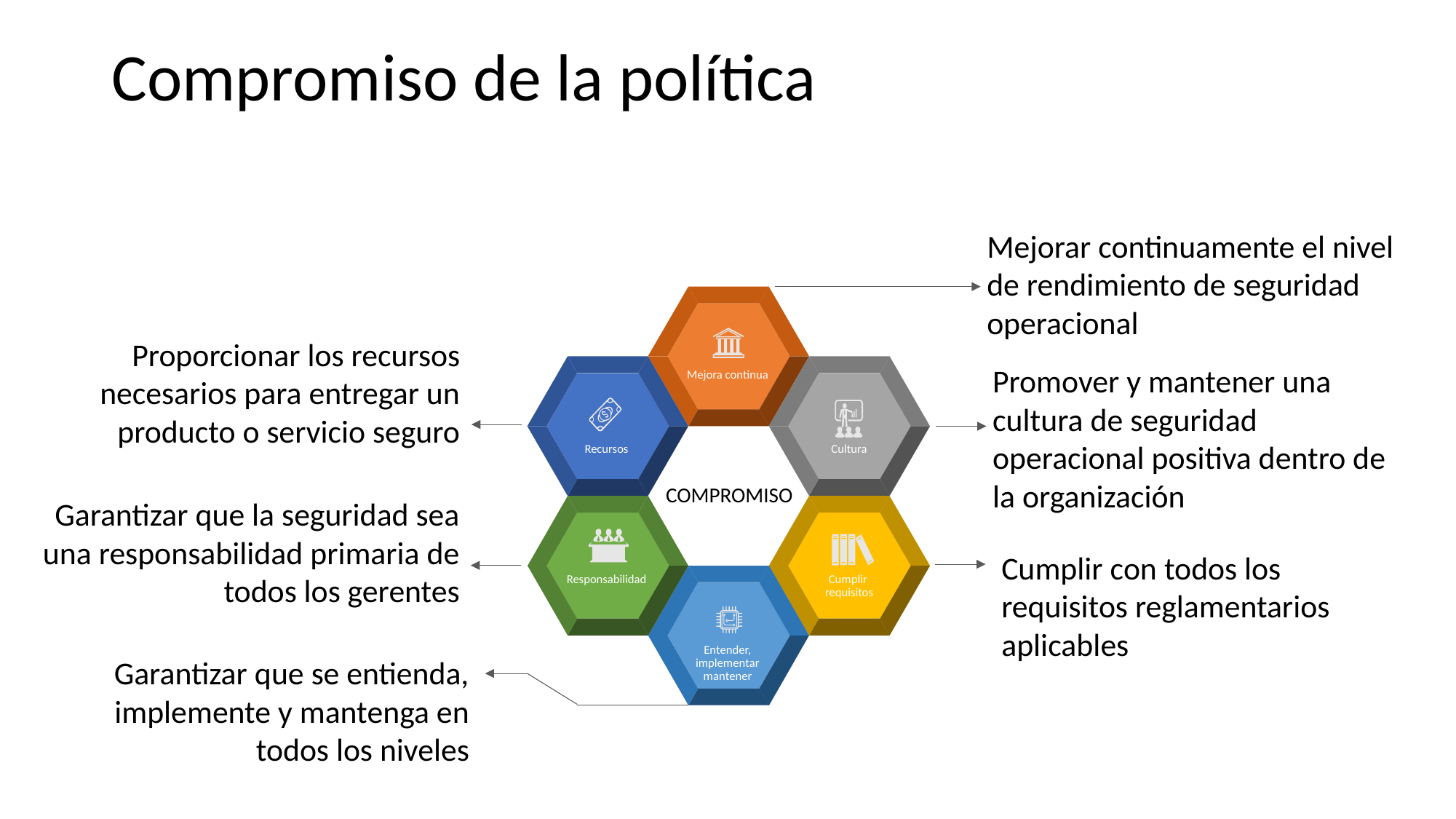

# Compromiso de la política
Mejorar continuamente el nivel de rendimiento de seguridad operacional

Proporcionar los recursos necesarios para entregar un producto o servicio seguro
Promover y mantener una cultura de seguridad operacional positiva dentro de la organización

Mejora continua

Recursos
Cultura
COMPROMISO
Garantizar que la seguridad sea una responsabilidad primaria de todos los gerentes

Cumplir con todos los requisitos reglamentarios aplicables

Responsabilidad
Cumplir
requisitos

Entender,
implementar
mantener

Garantizar que se entienda, implemente y mantenga en todos los niveles